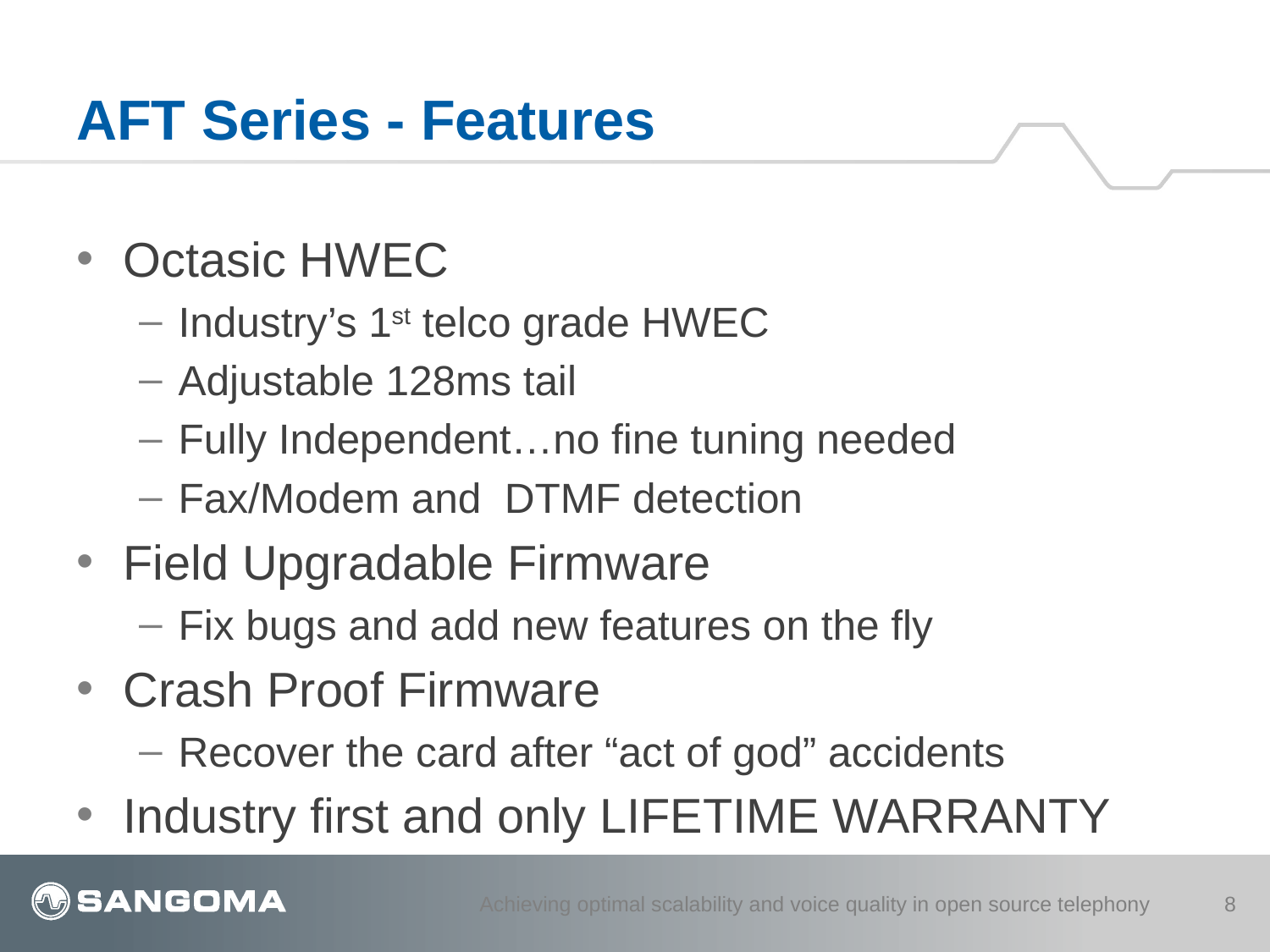

# AFT Series - Features
Octasic HWEC
Industry’s 1st telco grade HWEC
Adjustable 128ms tail
Fully Independent…no fine tuning needed
Fax/Modem and  DTMF detection
Field Upgradable Firmware
Fix bugs and add new features on the fly
Crash Proof Firmware
Recover the card after “act of god” accidents
Industry first and only LIFETIME WARRANTY
Achieving optimal scalability and voice quality in open source telephony
8